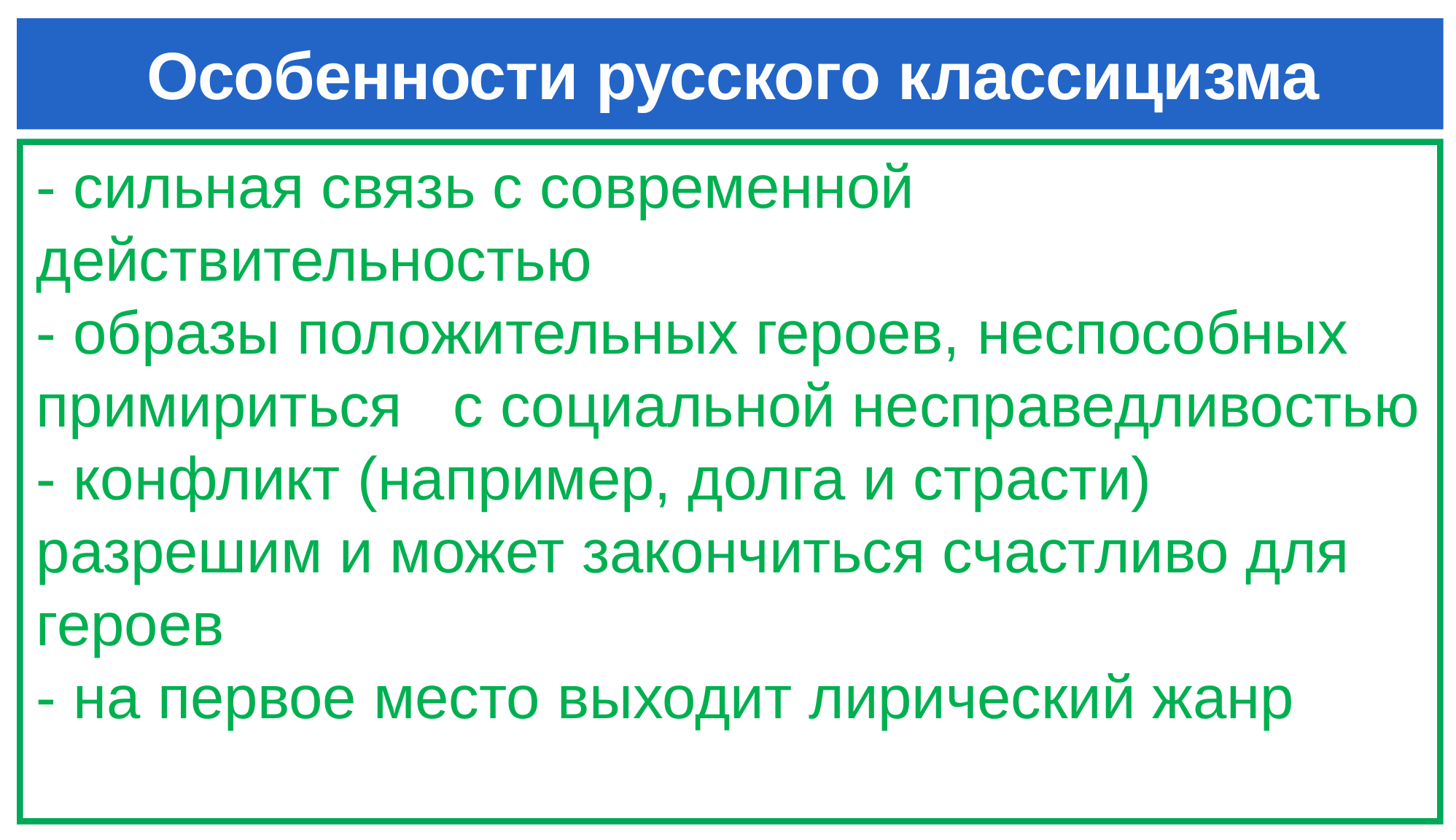

# Особенности русского классицизма
- cильная связь с современной действительностью
- образы положительных героев, неспособных примириться   с социальной несправедливостью
- конфликт (например, долга и страсти) разрешим и может закончиться счастливо для героев
- на первое место выходит лирический жанр